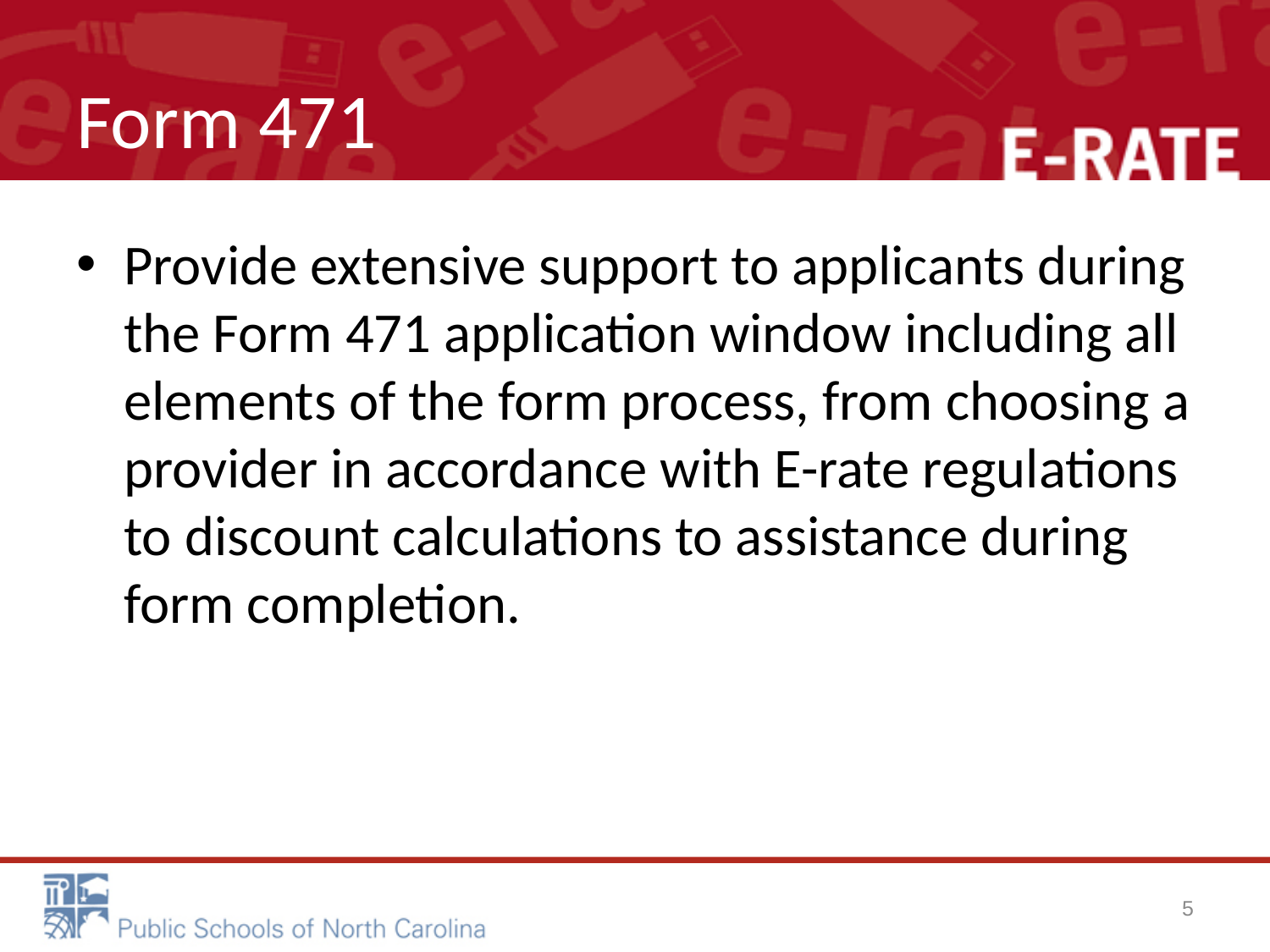

# Form 471
Provide extensive support to applicants during the Form 471 application window including all elements of the form process, from choosing a provider in accordance with E-rate regulations to discount calculations to assistance during form completion.

5